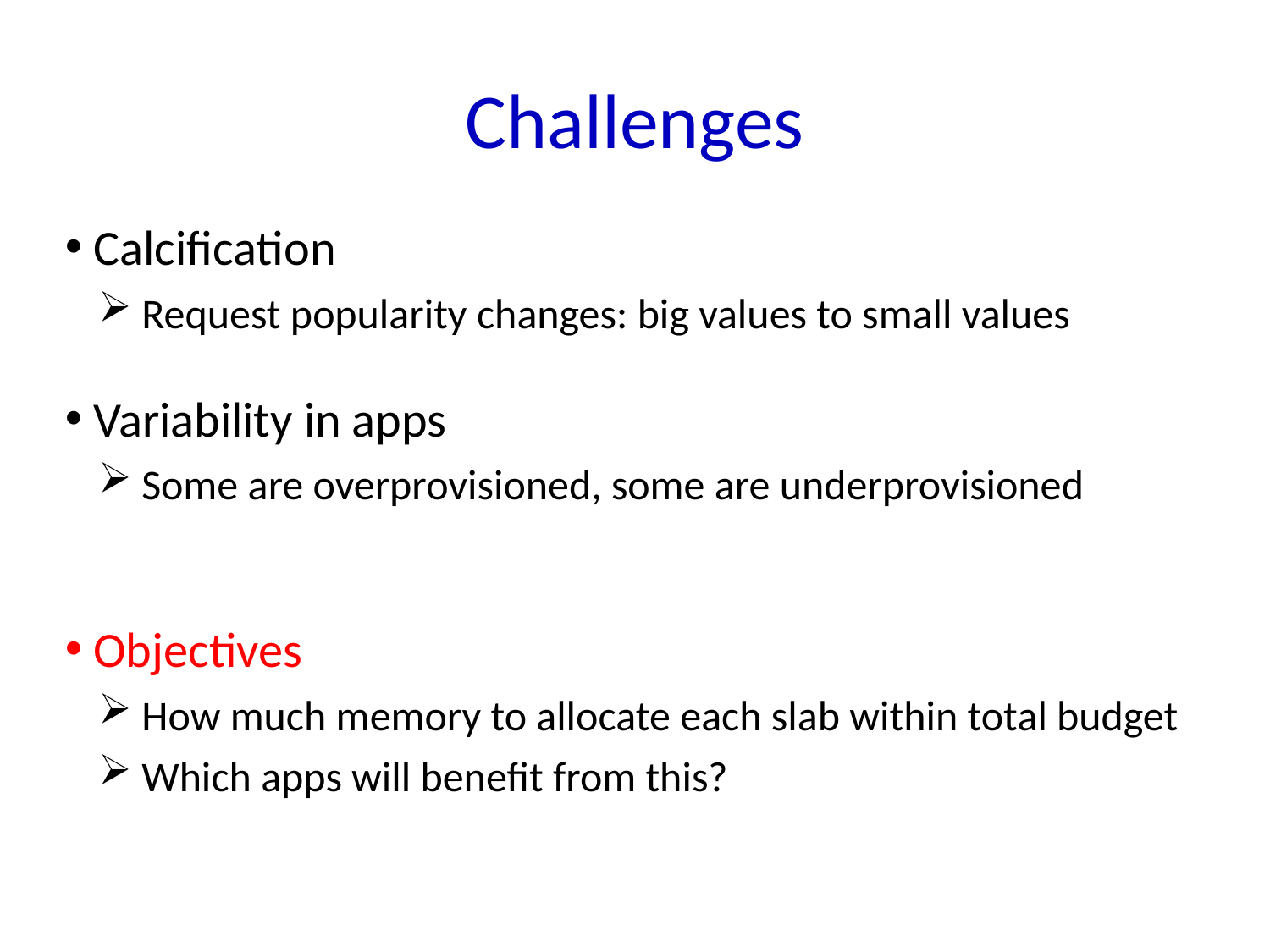

# Challenges
 Calcification
 Request popularity changes: big values to small values

 Variability in apps
 Some are overprovisioned, some are underprovisioned

 Objectives
 How much memory to allocate each slab within total budget
 Which apps will benefit from this?